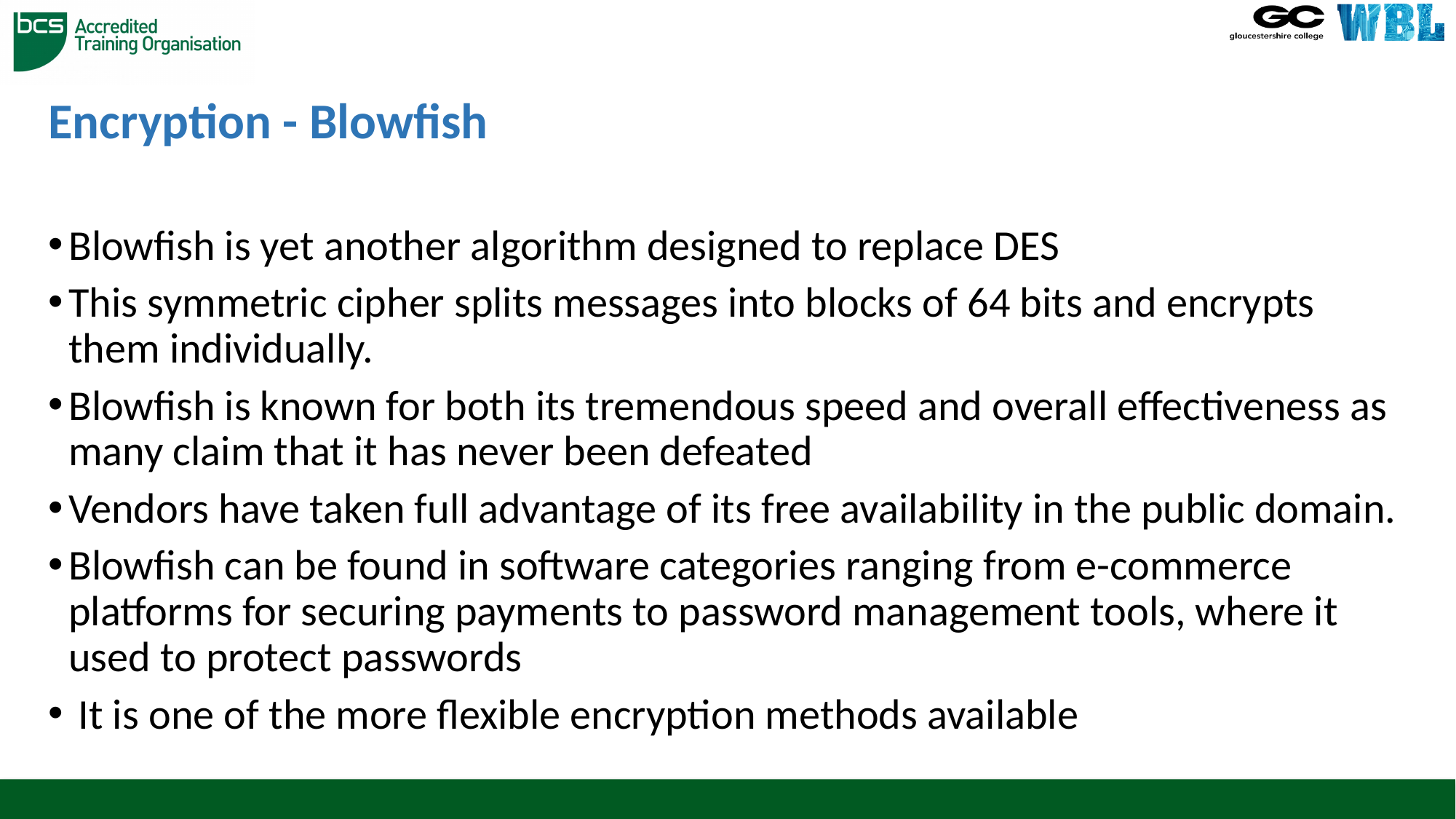

# Encryption - Blowfish
Blowfish is yet another algorithm designed to replace DES
This symmetric cipher splits messages into blocks of 64 bits and encrypts them individually.
Blowfish is known for both its tremendous speed and overall effectiveness as many claim that it has never been defeated
Vendors have taken full advantage of its free availability in the public domain.
Blowfish can be found in software categories ranging from e-commerce platforms for securing payments to password management tools, where it used to protect passwords
 It is one of the more flexible encryption methods available